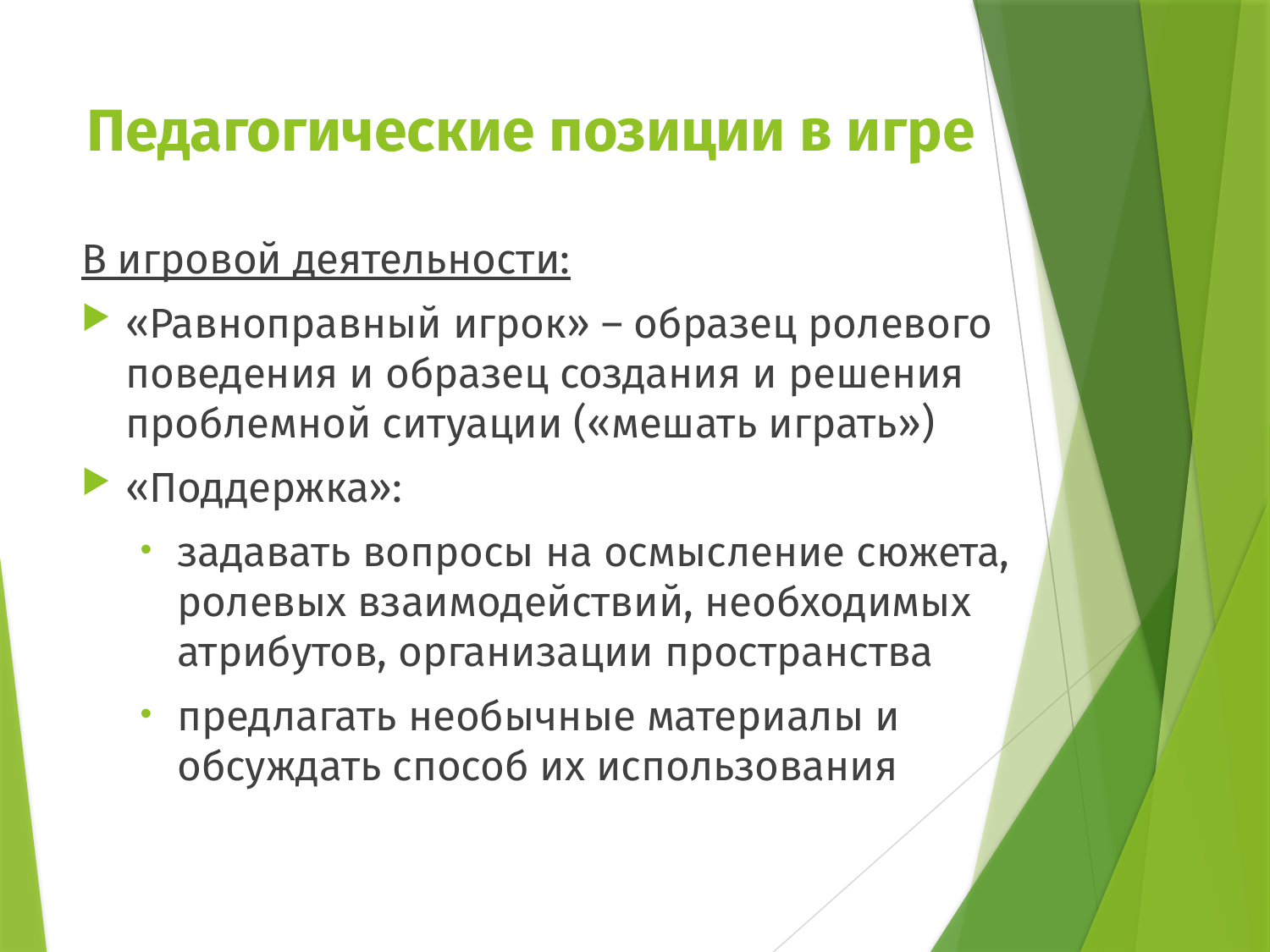

# Педагогические позиции в игре
В игровой деятельности:
«Равноправный игрок» – образец ролевого поведения и образец создания и решения проблемной ситуации («мешать играть»)
«Поддержка»:
задавать вопросы на осмысление сюжета, ролевых взаимодействий, необходимых атрибутов, организации пространства
предлагать необычные материалы и обсуждать способ их использования